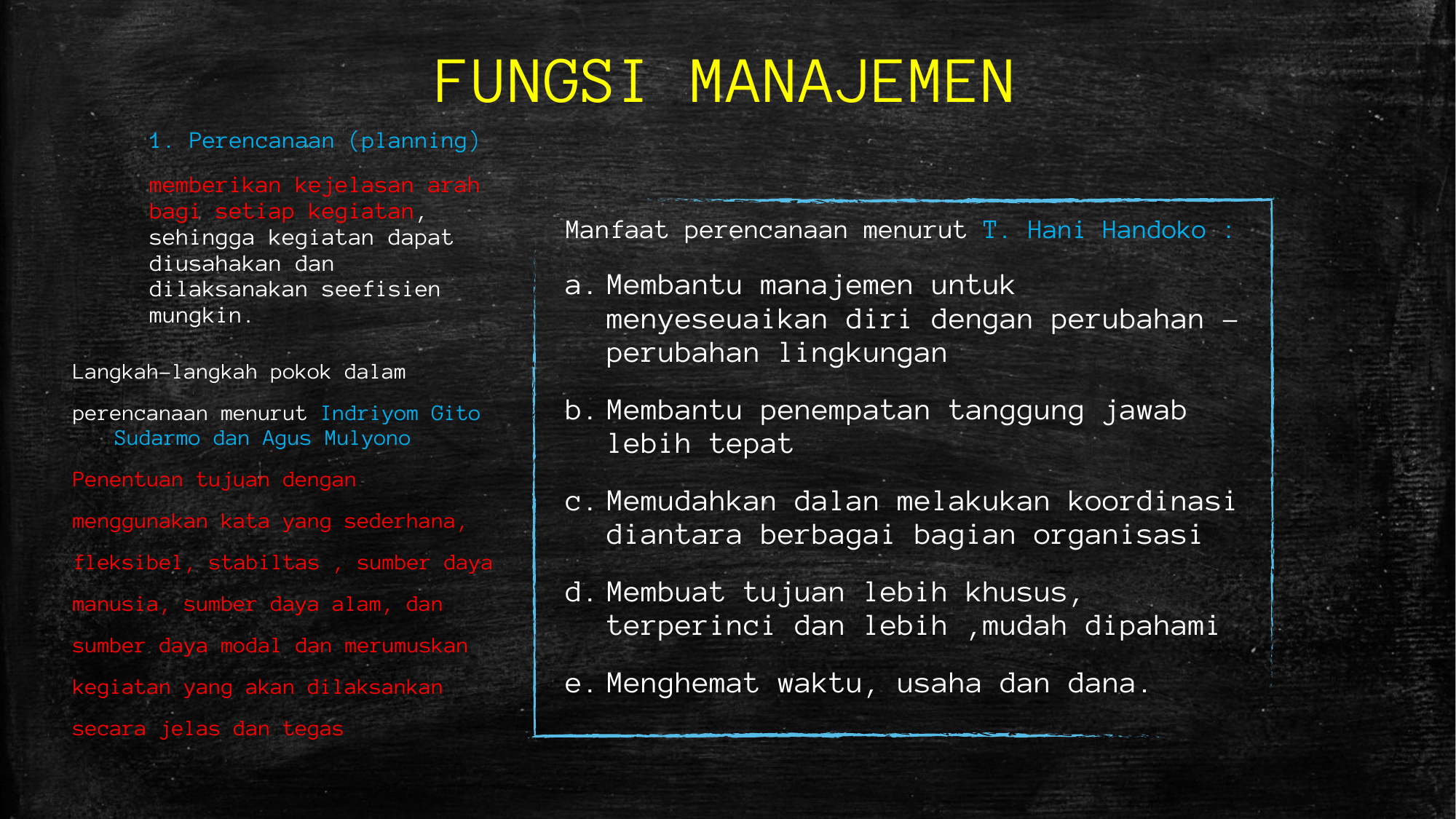

# FUNGSI MANAJEMEN
1. Perencanaan (planning)
memberikan kejelasan arah bagi setiap kegiatan, sehingga kegiatan dapat  diusahakan dan dilaksanakan seefisien mungkin.
Manfaat perencanaan menurut T. Hani Handoko :
Membantu manajemen untuk menyeseuaikan diri dengan perubahan –perubahan lingkungan
Membantu penempatan tanggung jawab lebih tepat
Memudahkan dalan melakukan koordinasi diantara berbagai bagian organisasi
Membuat tujuan lebih khusus, terperinci dan lebih ,mudah dipahami
Menghemat waktu, usaha dan dana.

Langkah-langkah pokok dalam
perencanaan menurut Indriyom Gito Sudarmo dan Agus Mulyono
Penentuan tujuan dengan
menggunakan kata yang sederhana,
fleksibel, stabiltas , sumber daya
manusia, sumber daya alam, dan
sumber daya modal dan merumuskan
kegiatan yang akan dilaksankan
secara jelas dan tegas